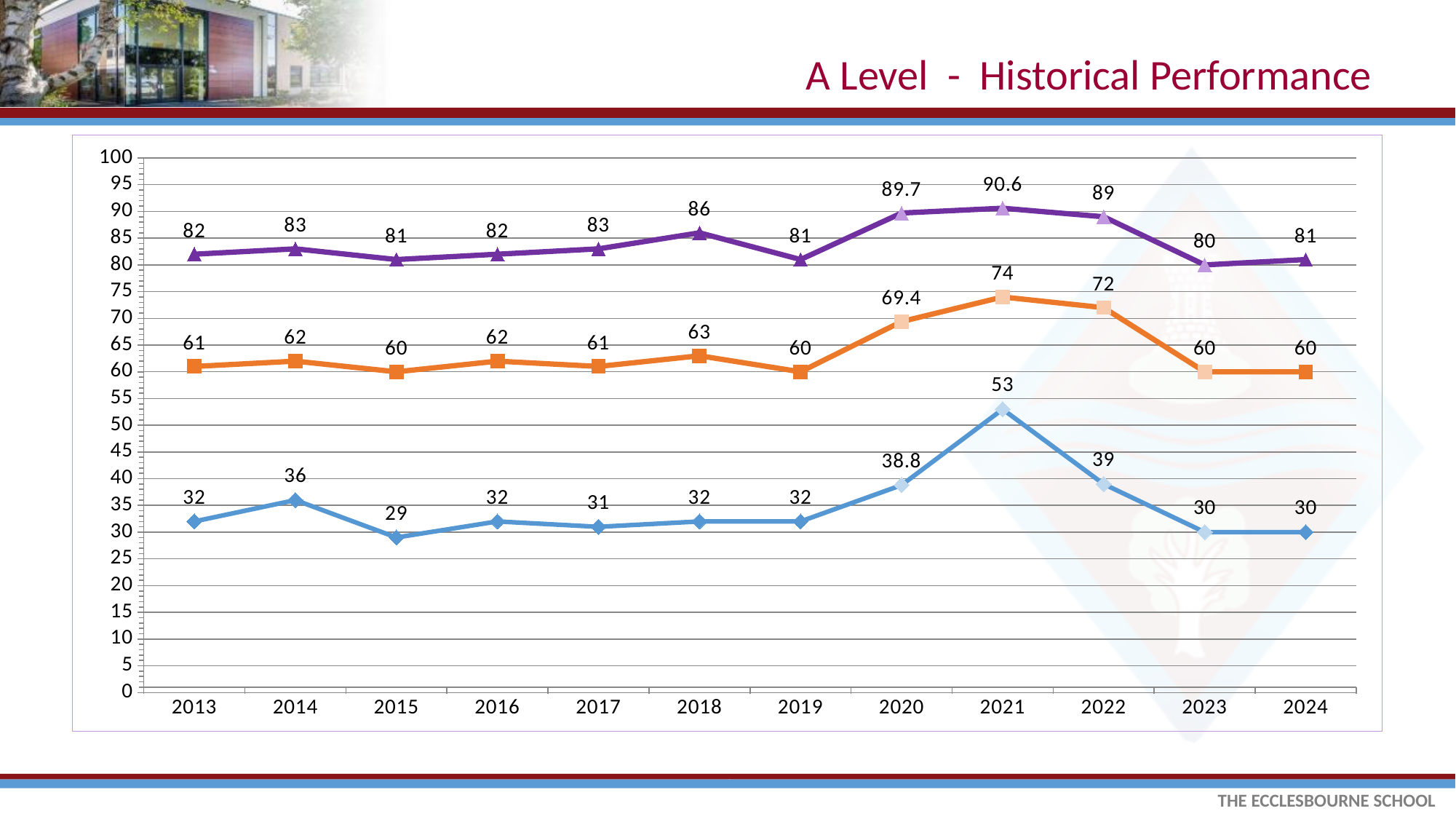

# A Level  -  Historical Performance

### Chart

| Category | A*-A | A*-B | A*-C |
|---|---|---|---|
| 2013 | 32.0 | 61.0 | 82.0 |
| 2014 | 36.0 | 62.0 | 83.0 |
| 2015 | 29.0 | 60.0 | 81.0 |
| 2016 | 32.0 | 62.0 | 82.0 |
| 2017 | 31.0 | 61.0 | 83.0 |
| 2018 | 32.0 | 63.0 | 86.0 |
| 2019 | 32.0 | 60.0 | 81.0 |
| 2020 | 38.8 | 69.4 | 89.7 |
| 2021 | 53.0 | 74.0 | 90.6 |
| 2022 | 39.0 | 72.0 | 89.0 |
| 2023 | 30.0 | 60.0 | 80.0 |
| 2024 | 30.0 | 60.0 | 81.0 |